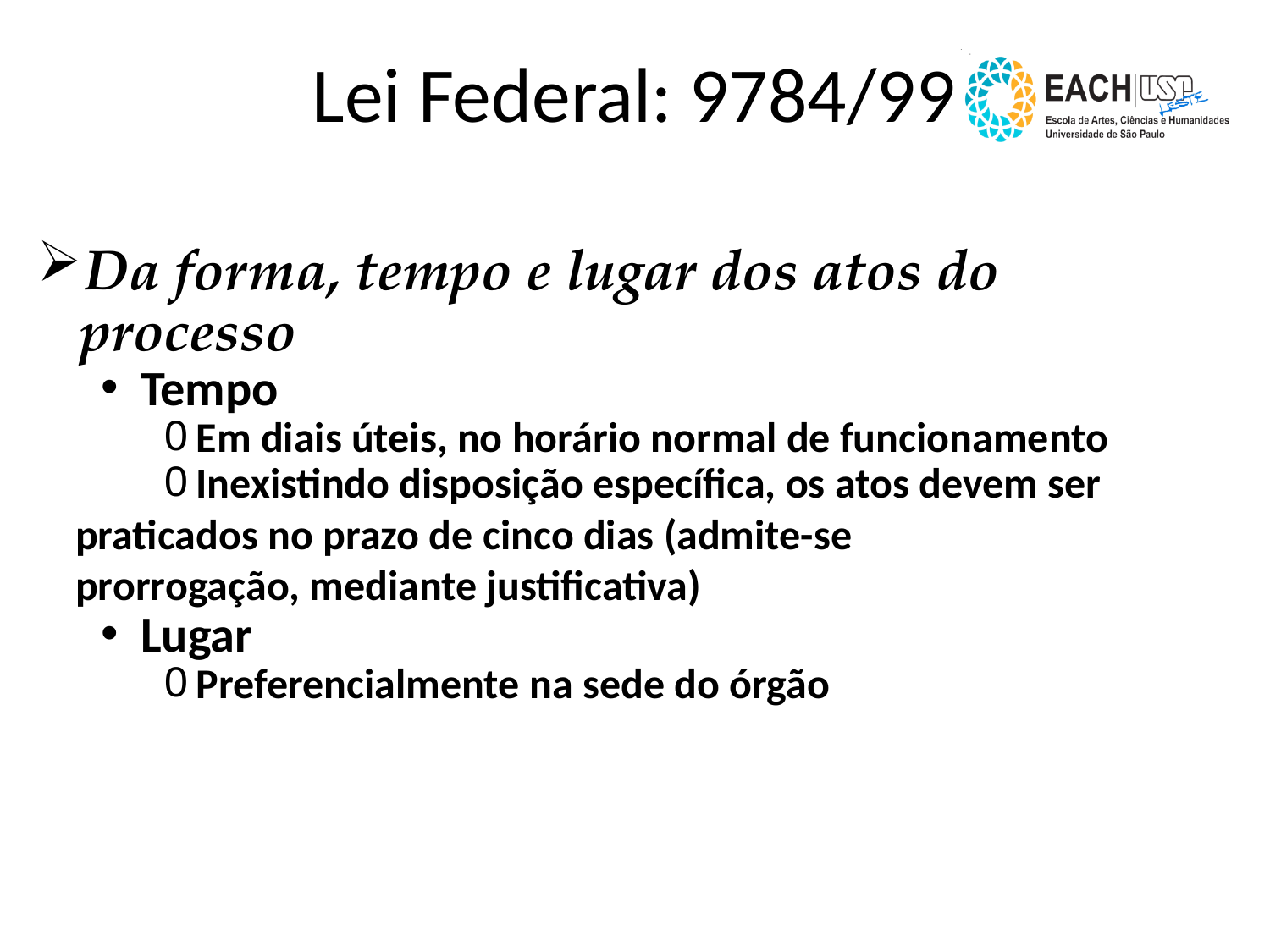

Lei Federal: 9784/99

Da forma, tempo e lugar dos atos do
   processo
Tempo
Em diais úteis, no horário normal de funcionamento
Inexistindo disposição específica, os atos devem ser
    praticados no prazo de cinco dias (admite-se
    prorrogação, mediante justificativa)
Lugar
Preferencialmente na sede do órgão